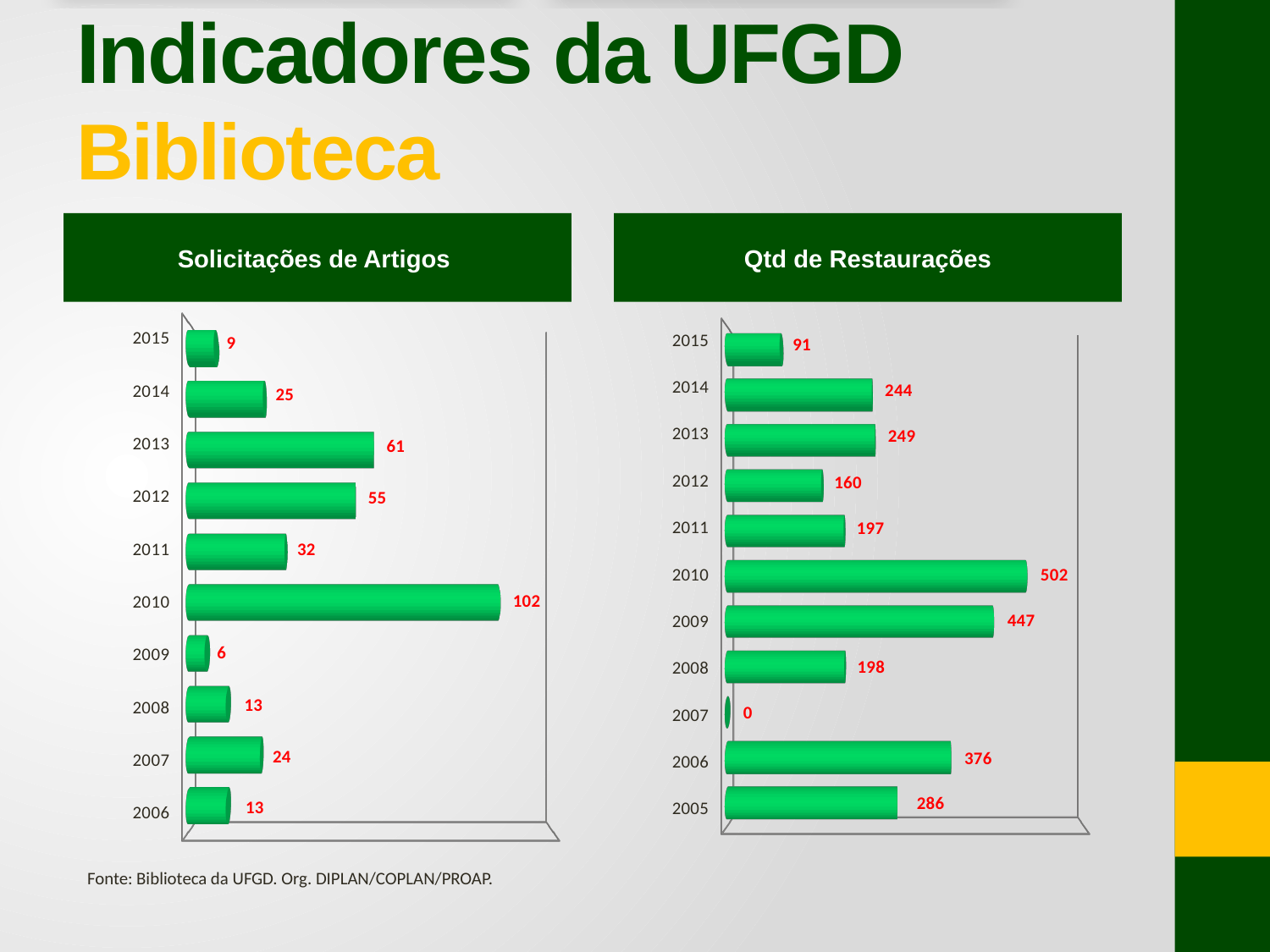

# Indicadores da UFGD Biblioteca
Solicitações de Artigos
Qtd de Restaurações

[unsupported chart]

[unsupported chart]

Fonte: Biblioteca da UFGD. Org. DIPLAN/COPLAN/PROAP.